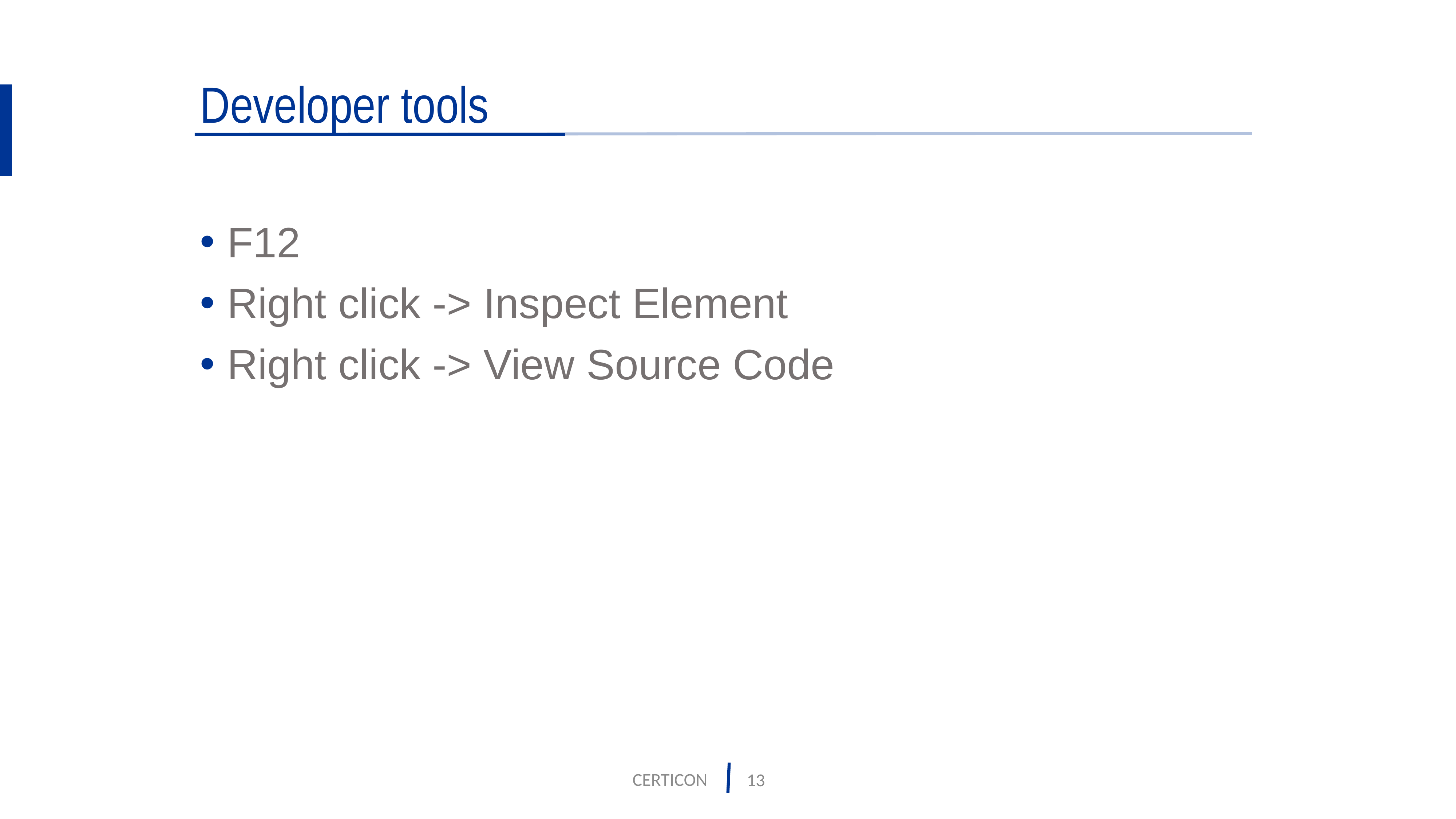

# Developer tools

F12
Right click -> Inspect Element
Right click -> View Source Code

CERTICON
13